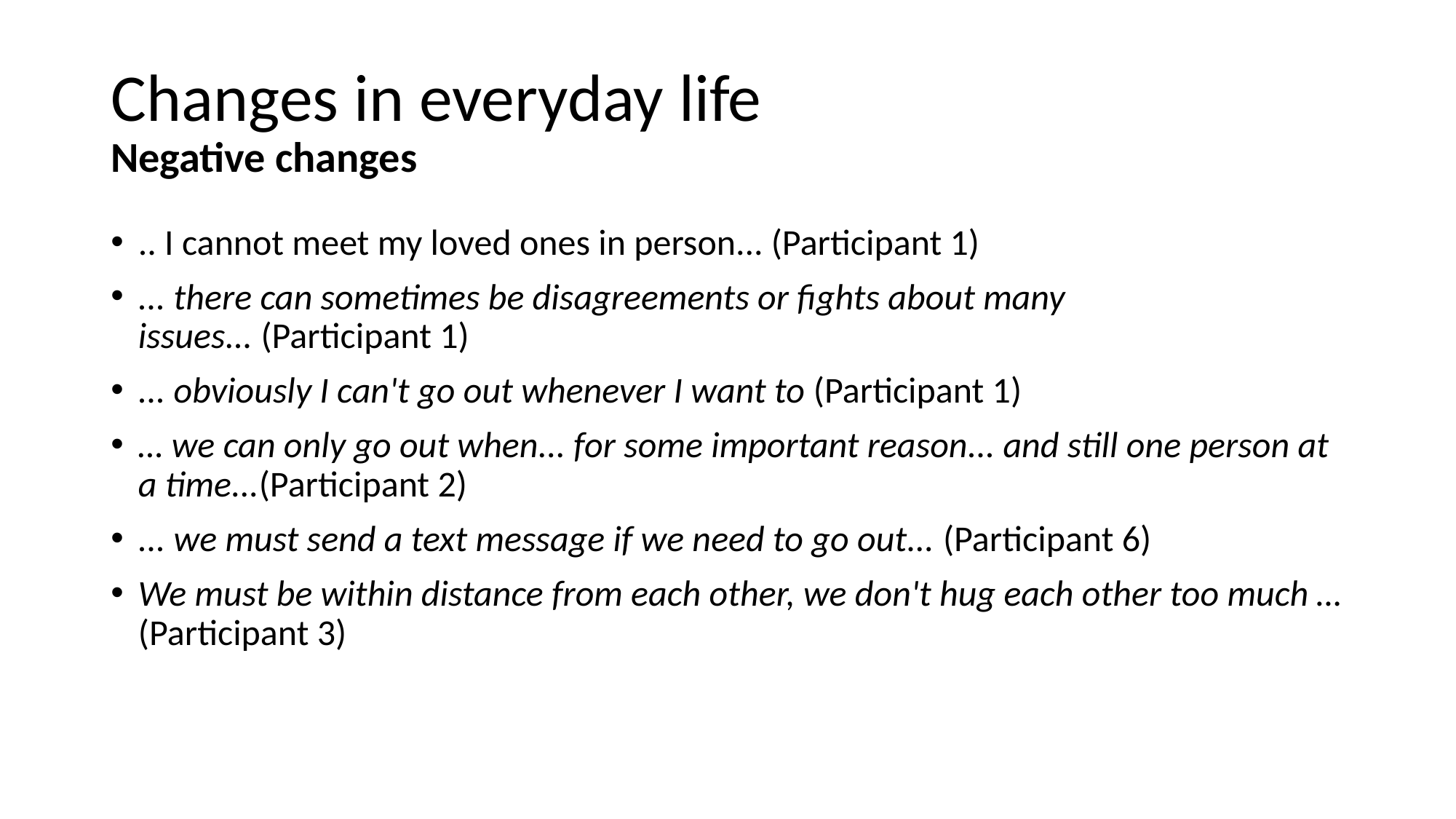

# Changes in everyday life Negative changes
.. I cannot meet my loved ones in person... (Participant 1)
... there can sometimes be disagreements or fights about many issues... (Participant 1)
... obviously I can't go out whenever I want to (Participant 1)
… we can only go out when... for some important reason... and still one person at a time...(Participant 2)
... we must send a text message if we need to go out... (Participant 6)
We must be within distance from each other, we don't hug each other too much …(Participant 3)